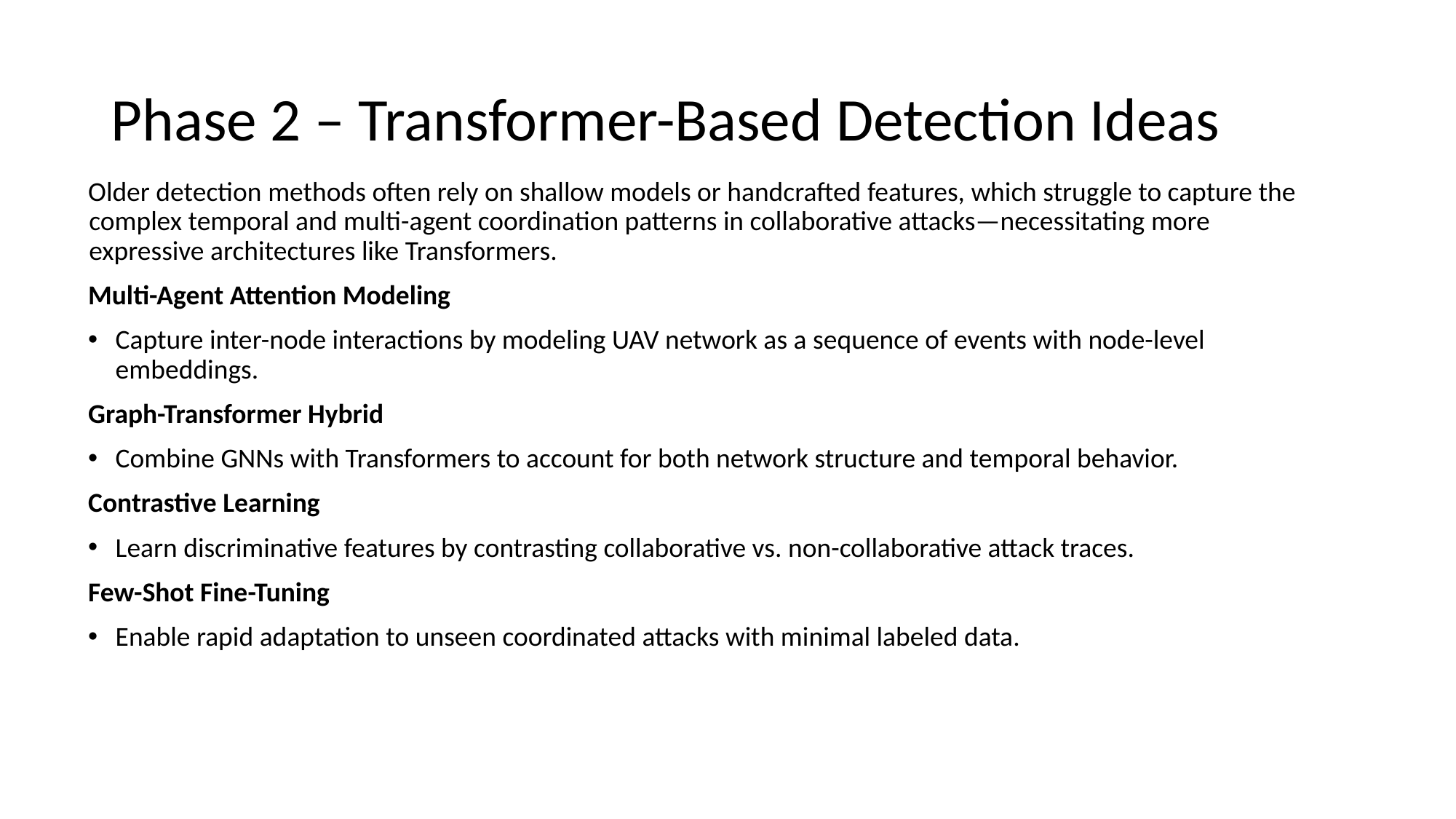

# Phase 2 – Transformer-Based Detection Ideas
Older detection methods often rely on shallow models or handcrafted features, which struggle to capture the complex temporal and multi-agent coordination patterns in collaborative attacks—necessitating more expressive architectures like Transformers.
Multi-Agent Attention Modeling
Capture inter-node interactions by modeling UAV network as a sequence of events with node-level embeddings.
Graph-Transformer Hybrid
Combine GNNs with Transformers to account for both network structure and temporal behavior.
Contrastive Learning
Learn discriminative features by contrasting collaborative vs. non-collaborative attack traces.
Few-Shot Fine-Tuning
Enable rapid adaptation to unseen coordinated attacks with minimal labeled data.